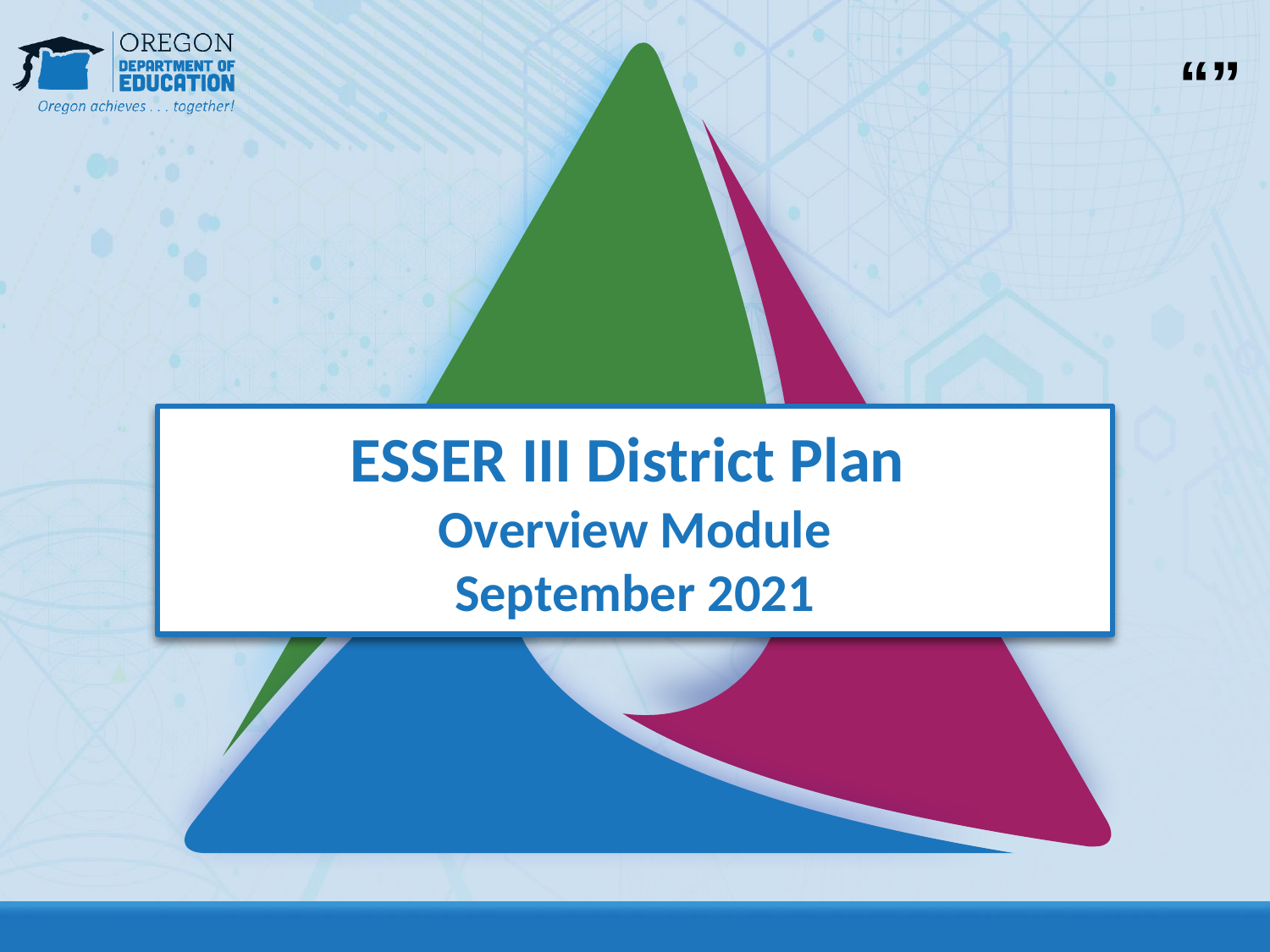

# “”

ESSER III District Plan
Overview Module
September 2021